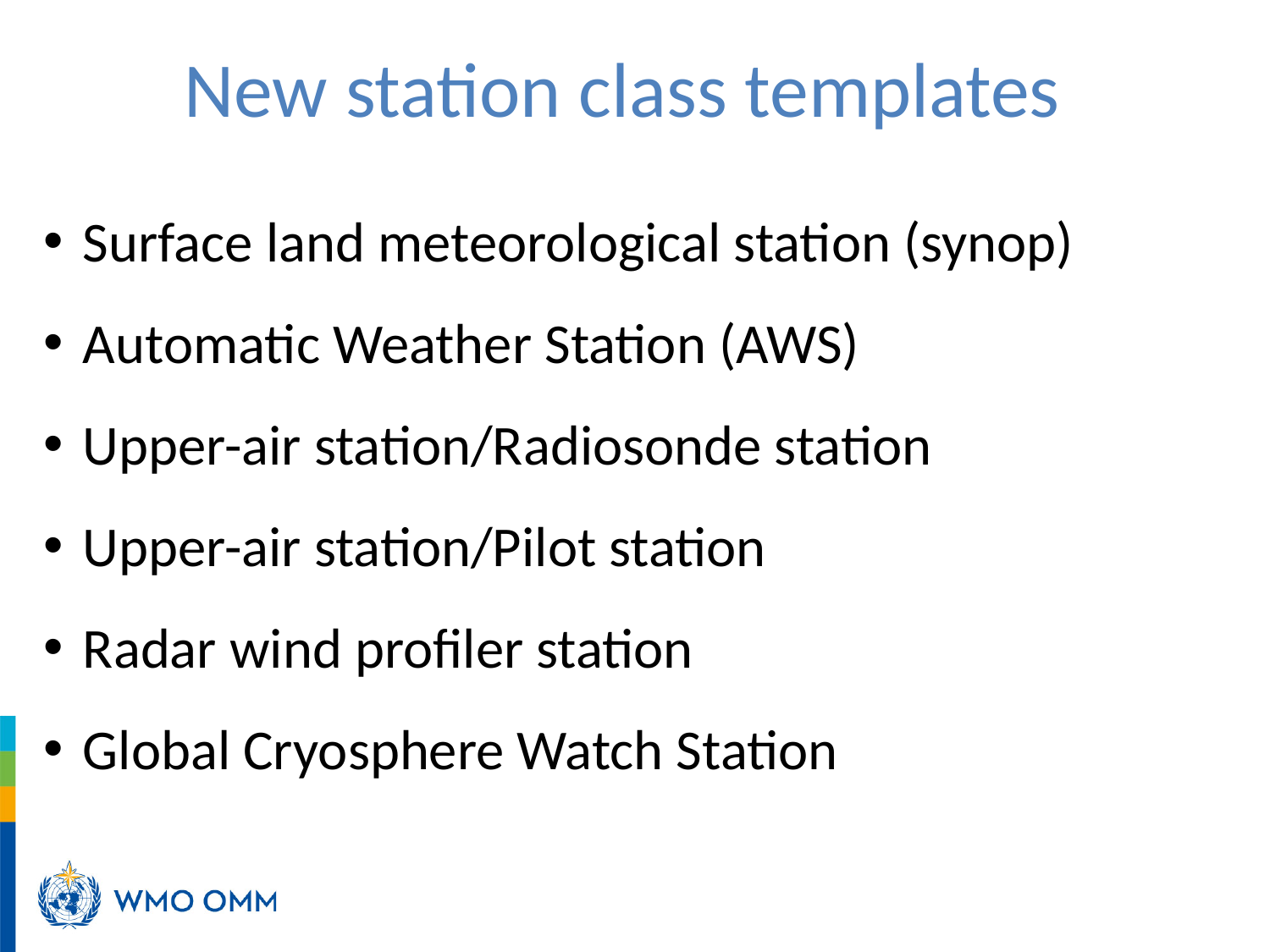

New station class templates
Surface land meteorological station (synop)
Automatic Weather Station (AWS)
Upper-air station/Radiosonde station
Upper-air station/Pilot station
Radar wind profiler station
Global Cryosphere Watch Station